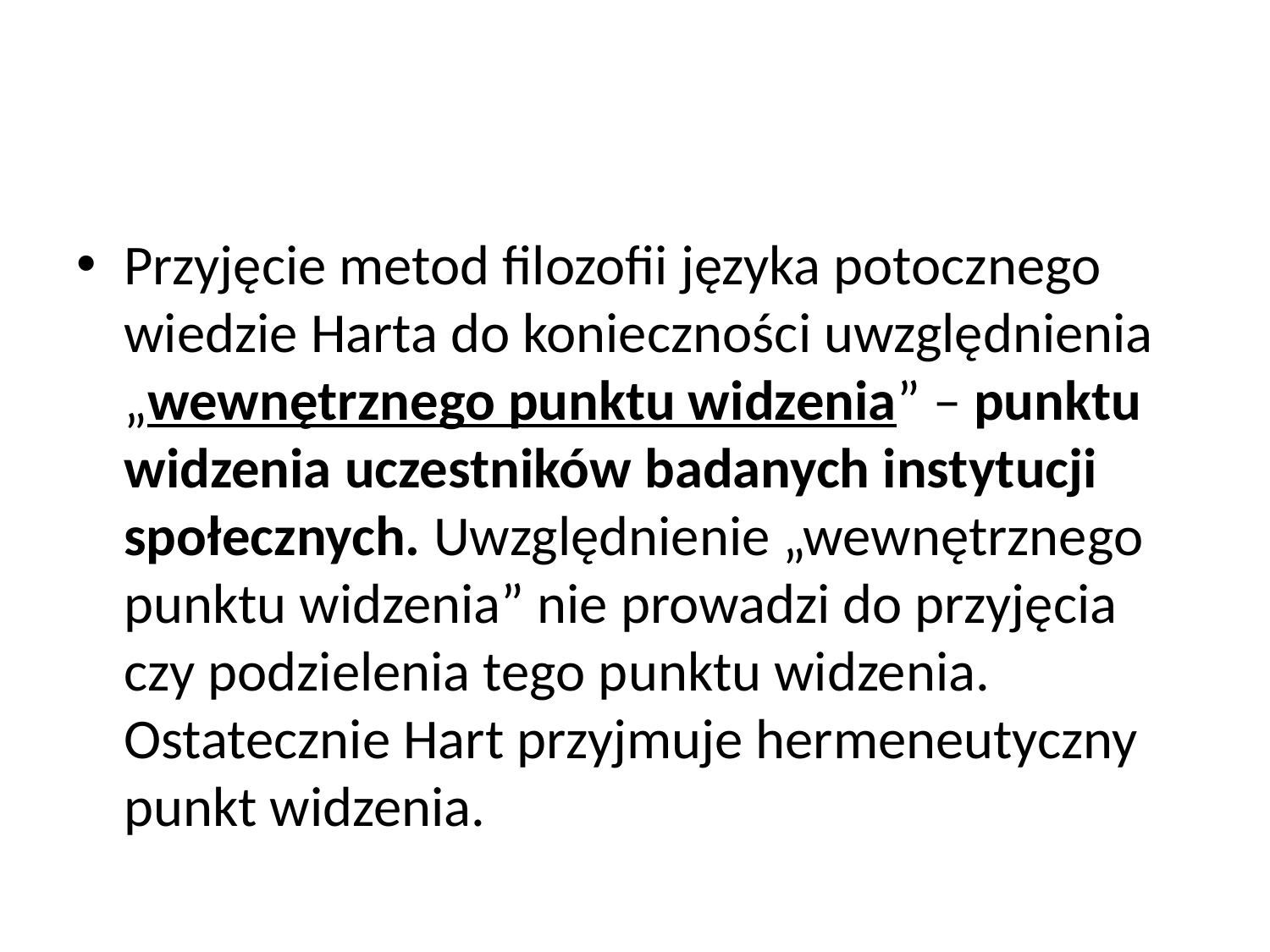

#
Przyjęcie metod filozofii języka potocznego wiedzie Harta do konieczności uwzględnienia „wewnętrznego punktu widzenia” – punktu widzenia uczestników badanych instytucji społecznych. Uwzględnienie „wewnętrznego punktu widzenia” nie prowadzi do przyjęcia czy podzielenia tego punktu widzenia. Ostatecznie Hart przyjmuje hermeneutyczny punkt widzenia.